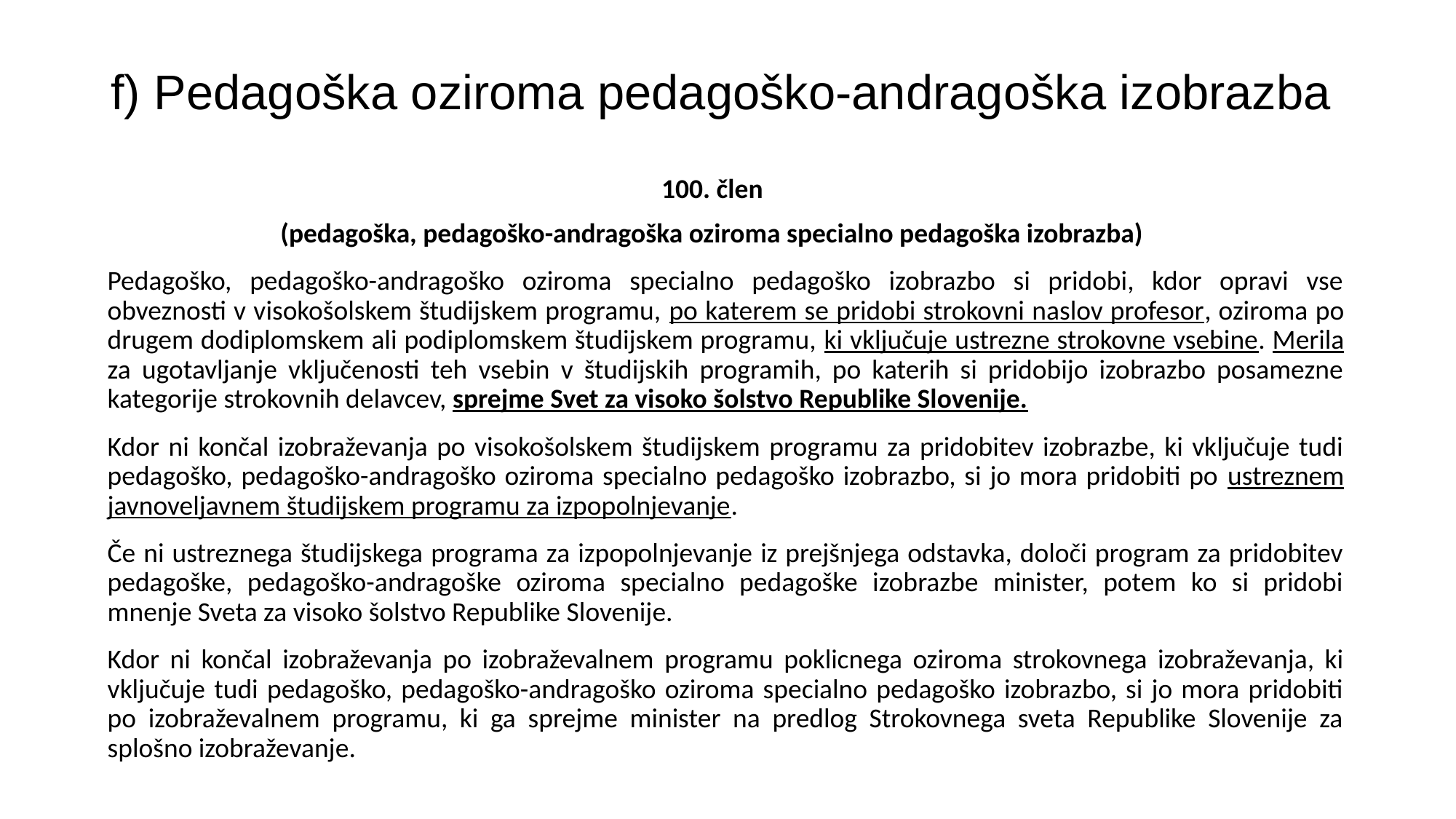

# f) Pedagoška oziroma pedagoško-andragoška izobrazba
100. člen
(pedagoška, pedagoško-andragoška oziroma specialno pedagoška izobrazba)
Pedagoško, pedagoško-andragoško oziroma specialno pedagoško izobrazbo si pridobi, kdor opravi vse obveznosti v visokošolskem študijskem programu, po katerem se pridobi strokovni naslov profesor, oziroma po drugem dodiplomskem ali podiplomskem študijskem programu, ki vključuje ustrezne strokovne vsebine. Merila za ugotavljanje vključenosti teh vsebin v študijskih programih, po katerih si pridobijo izobrazbo posamezne kategorije strokovnih delavcev, sprejme Svet za visoko šolstvo Republike Slovenije.
Kdor ni končal izobraževanja po visokošolskem študijskem programu za pridobitev izobrazbe, ki vključuje tudi pedagoško, pedagoško-andragoško oziroma specialno pedagoško izobrazbo, si jo mora pridobiti po ustreznem javnoveljavnem študijskem programu za izpopolnjevanje.
Če ni ustreznega študijskega programa za izpopolnjevanje iz prejšnjega odstavka, določi program za pridobitev pedagoške, pedagoško-andragoške oziroma specialno pedagoške izobrazbe minister, potem ko si pridobi mnenje Sveta za visoko šolstvo Republike Slovenije.
Kdor ni končal izobraževanja po izobraževalnem programu poklicnega oziroma strokovnega izobraževanja, ki vključuje tudi pedagoško, pedagoško-andragoško oziroma specialno pedagoško izobrazbo, si jo mora pridobiti po izobraževalnem programu, ki ga sprejme minister na predlog Strokovnega sveta Republike Slovenije za splošno izobraževanje.